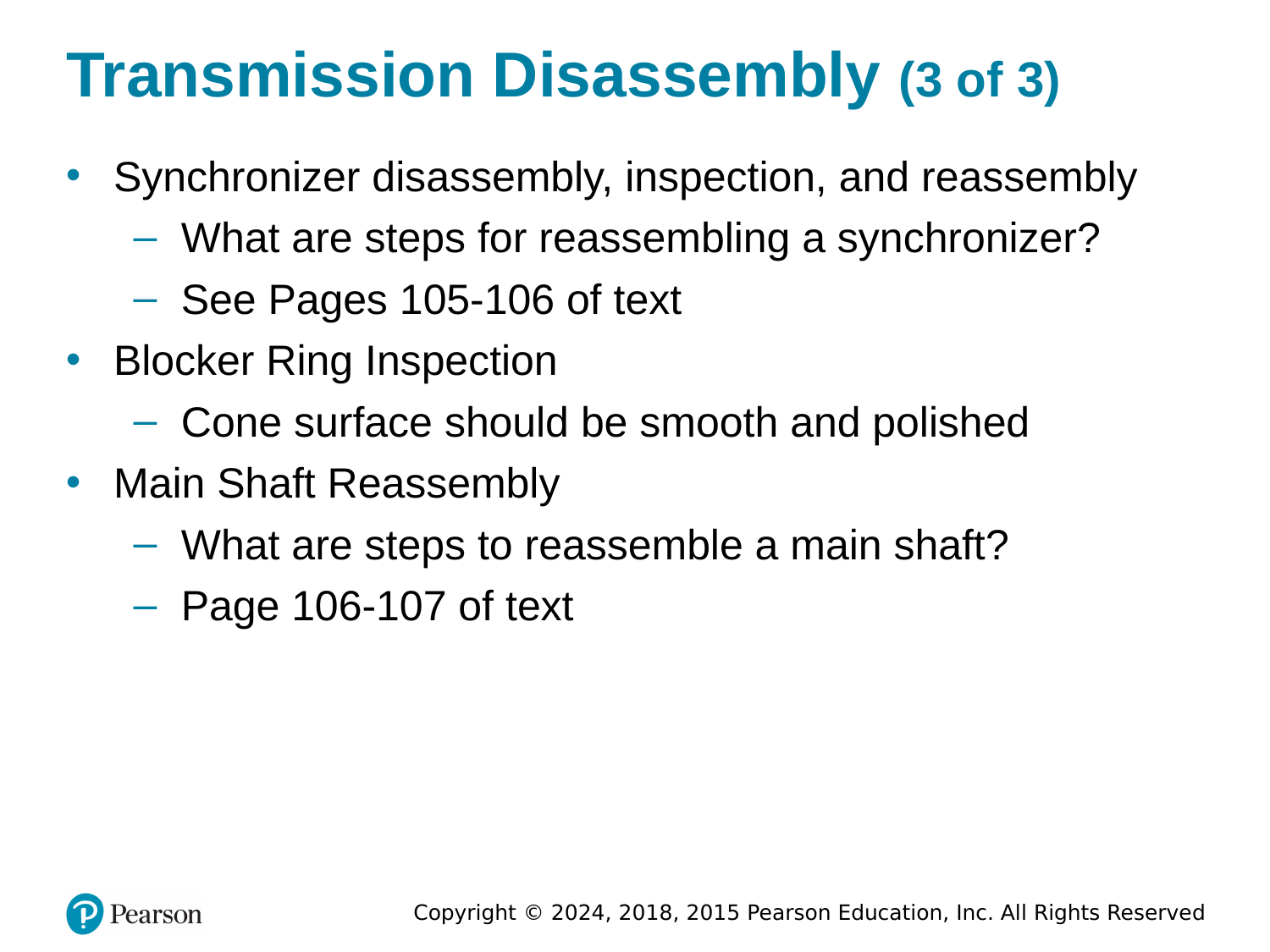

# Transmission Disassembly (3 of 3)
Synchronizer disassembly, inspection, and reassembly
What are steps for reassembling a synchronizer?
See Pages 105-106 of text
Blocker Ring Inspection
Cone surface should be smooth and polished
Main Shaft Reassembly
What are steps to reassemble a main shaft?
Page 106-107 of text